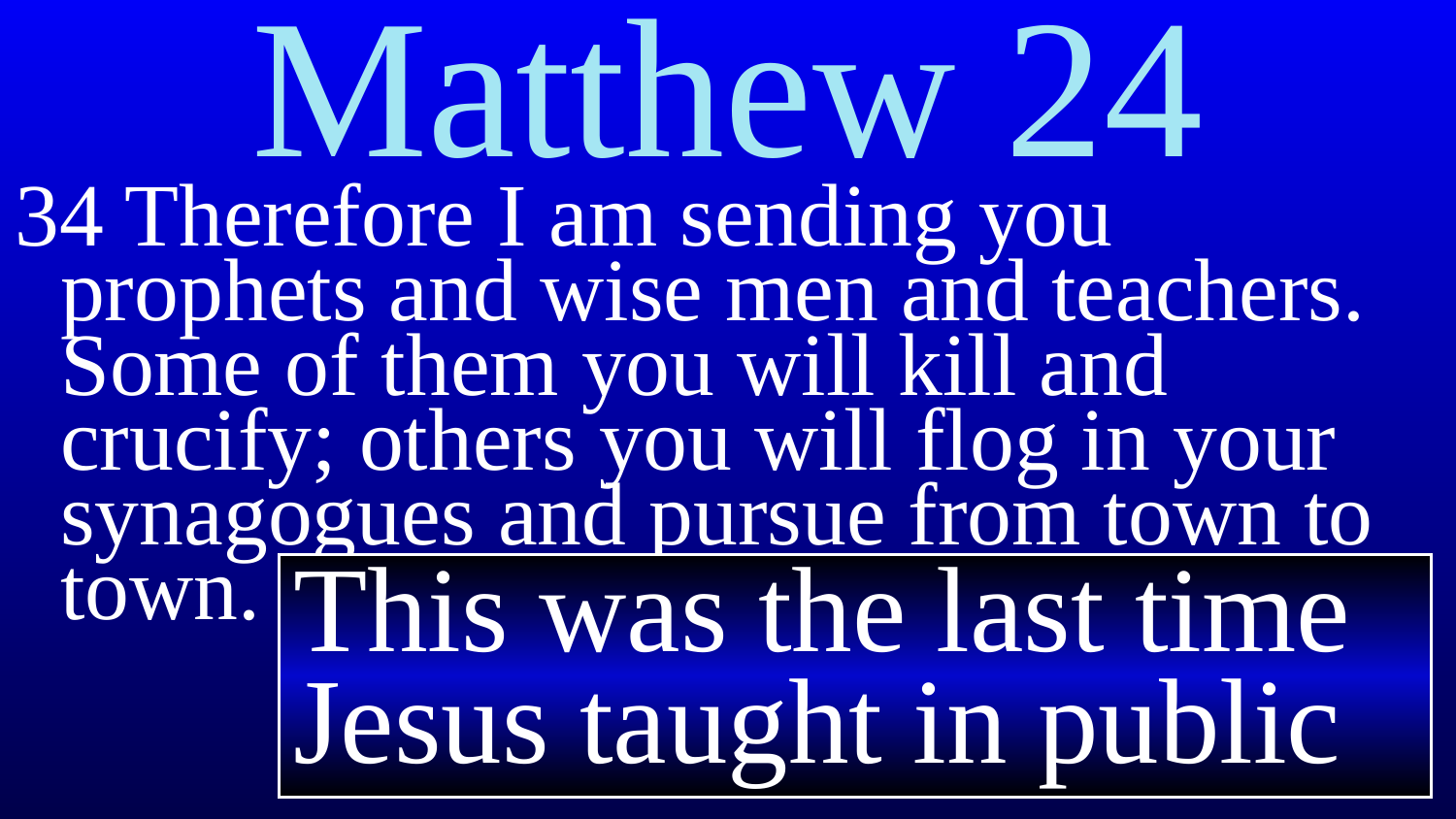

# Matthew 24
34 Therefore I am sending you prophets and wise men and teachers. Some of them you will kill and crucify; others you will flog in your synagogues and pursue from town to town.
This was the last time Jesus taught in public